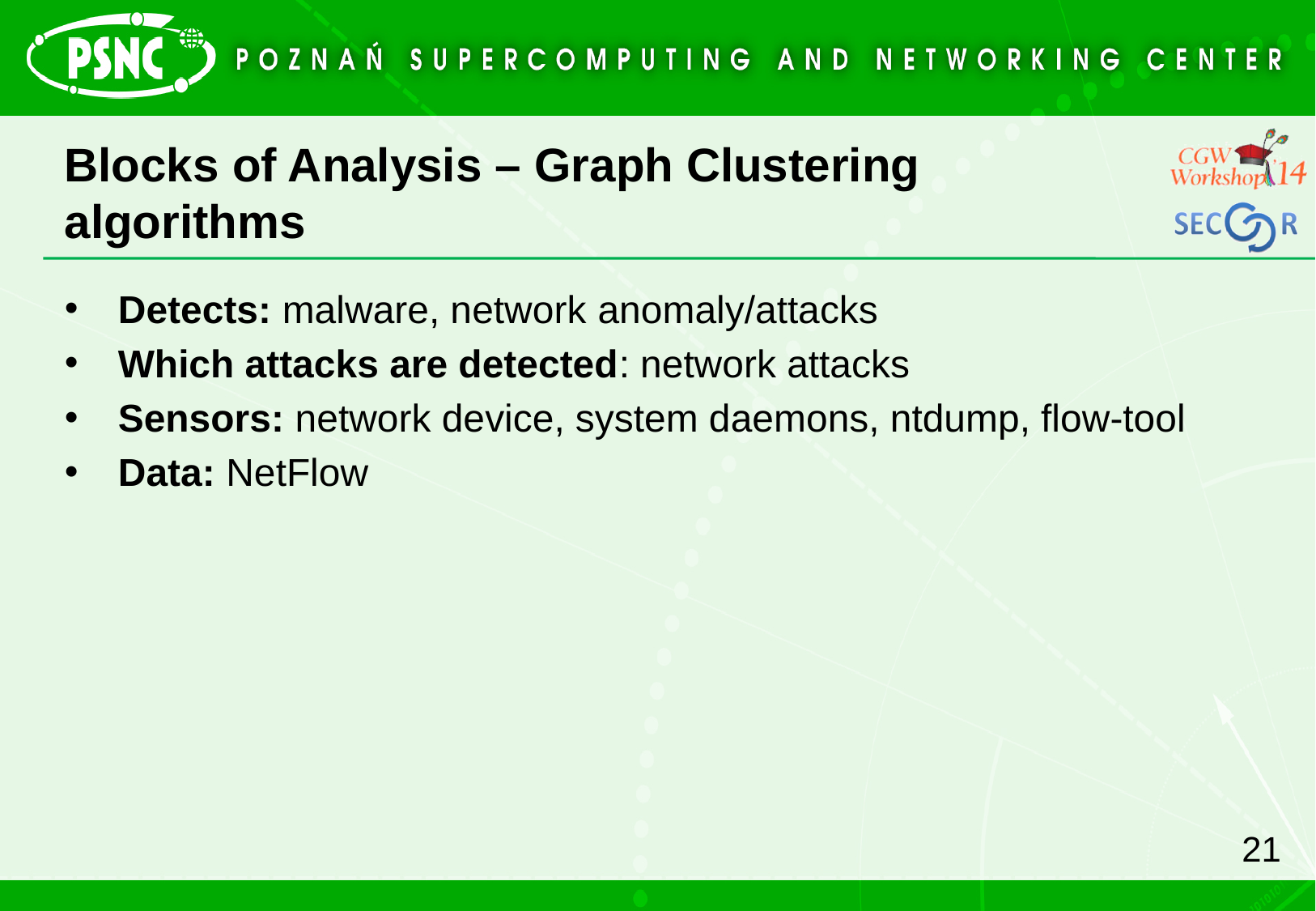

# Blocks of Analysis – Graph Clustering algorithms
Detects: malware, network anomaly/attacks
Which attacks are detected: network attacks
Sensors: network device, system daemons, ntdump, flow-tool
Data: NetFlow
21